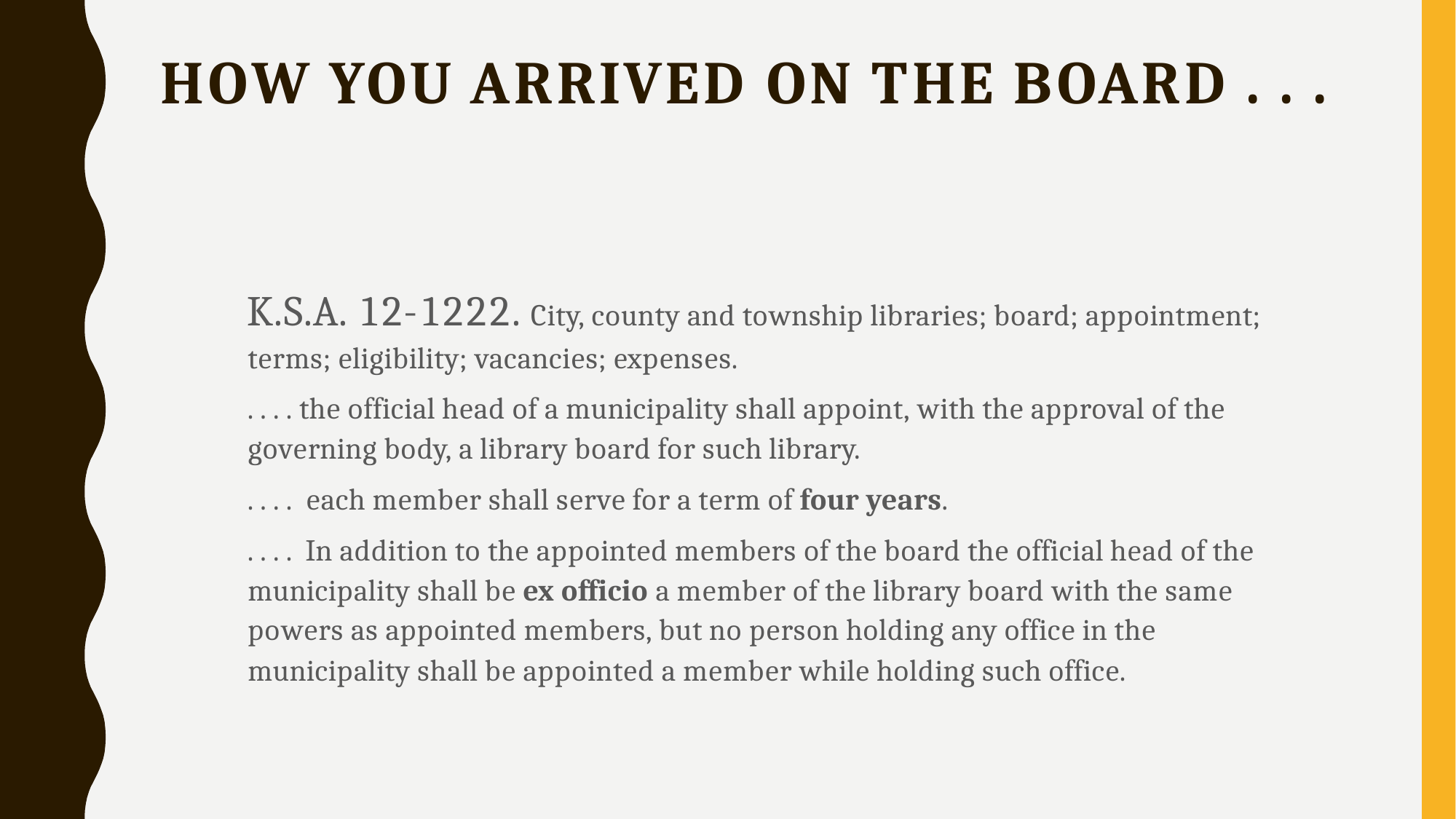

# How you arrived on the board . . .
K.S.A. 12-1222. City, county and township libraries; board; appointment; terms; eligibility; vacancies; expenses.
. . . . the official head of a municipality shall appoint, with the approval of the governing body, a library board for such library.
. . . .  each member shall serve for a term of four years.
. . . .  In addition to the appointed members of the board the official head of the municipality shall be ex officio a member of the library board with the same powers as appointed members, but no person holding any office in the municipality shall be appointed a member while holding such office.